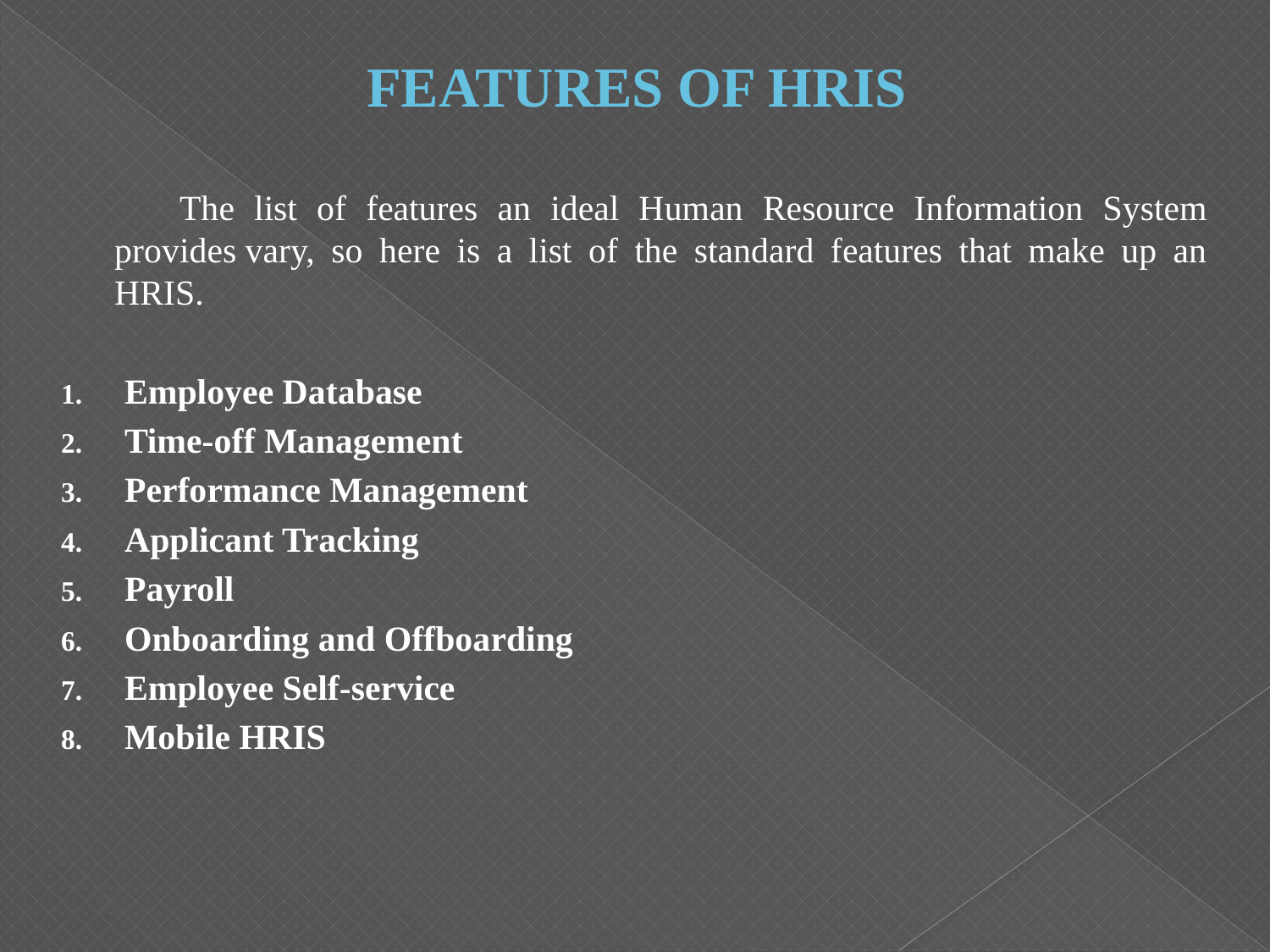

# FEATURES OF HRIS
      The list of features an ideal Human Resource Information System provides vary, so here is a list of the standard features that make up an HRIS.

Employee Database
Time-off Management
Performance Management
Applicant Tracking
Payroll
Onboarding and Offboarding
Employee Self-service
Mobile HRIS